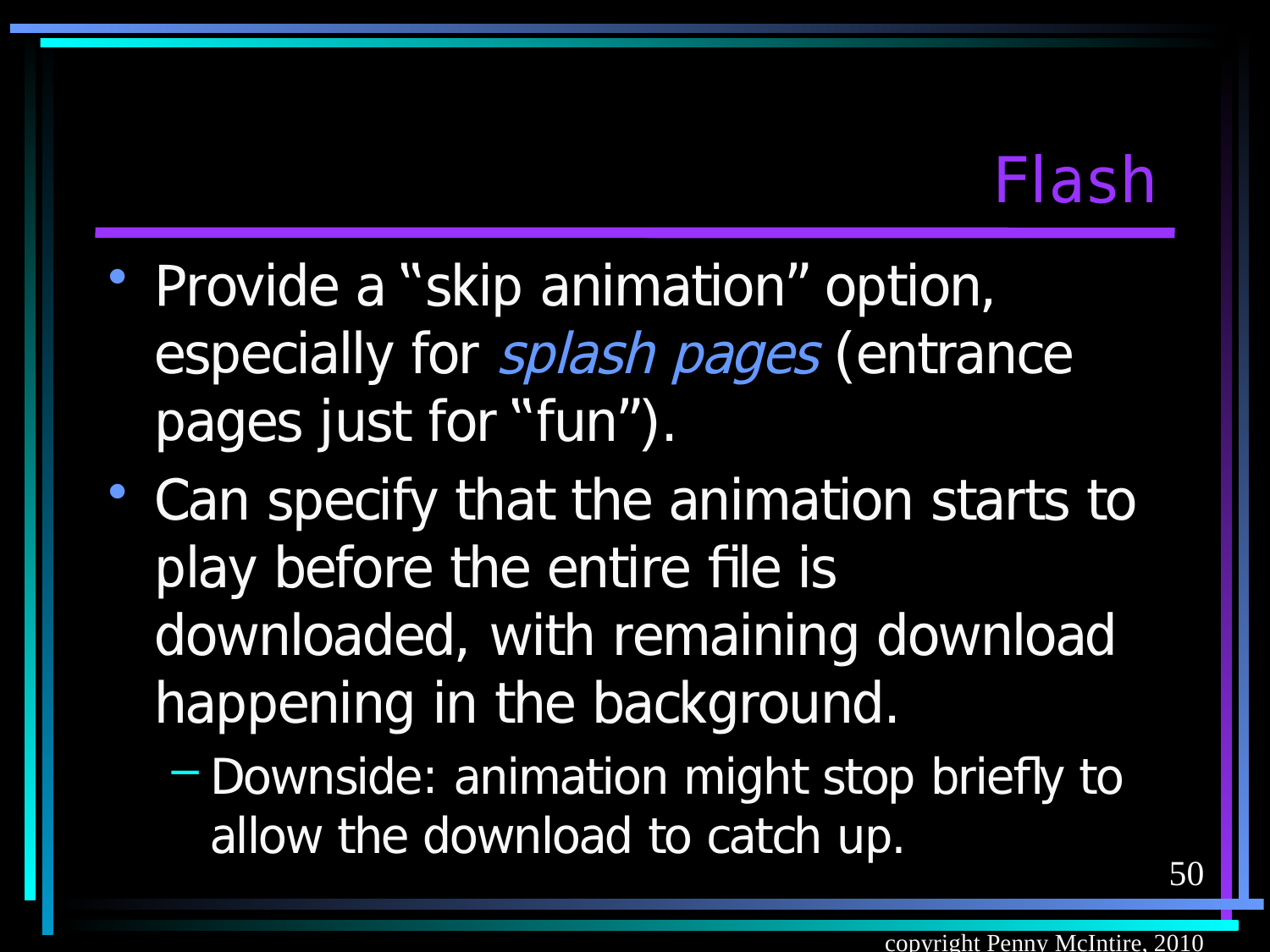

# Flash
Provide a “skip animation” option, especially for splash pages (entrance pages just for “fun”).
Can specify that the animation starts to play before the entire file is downloaded, with remaining download happening in the background.
Downside: animation might stop briefly to allow the download to catch up.

50
copyright Penny McIntire, 2010